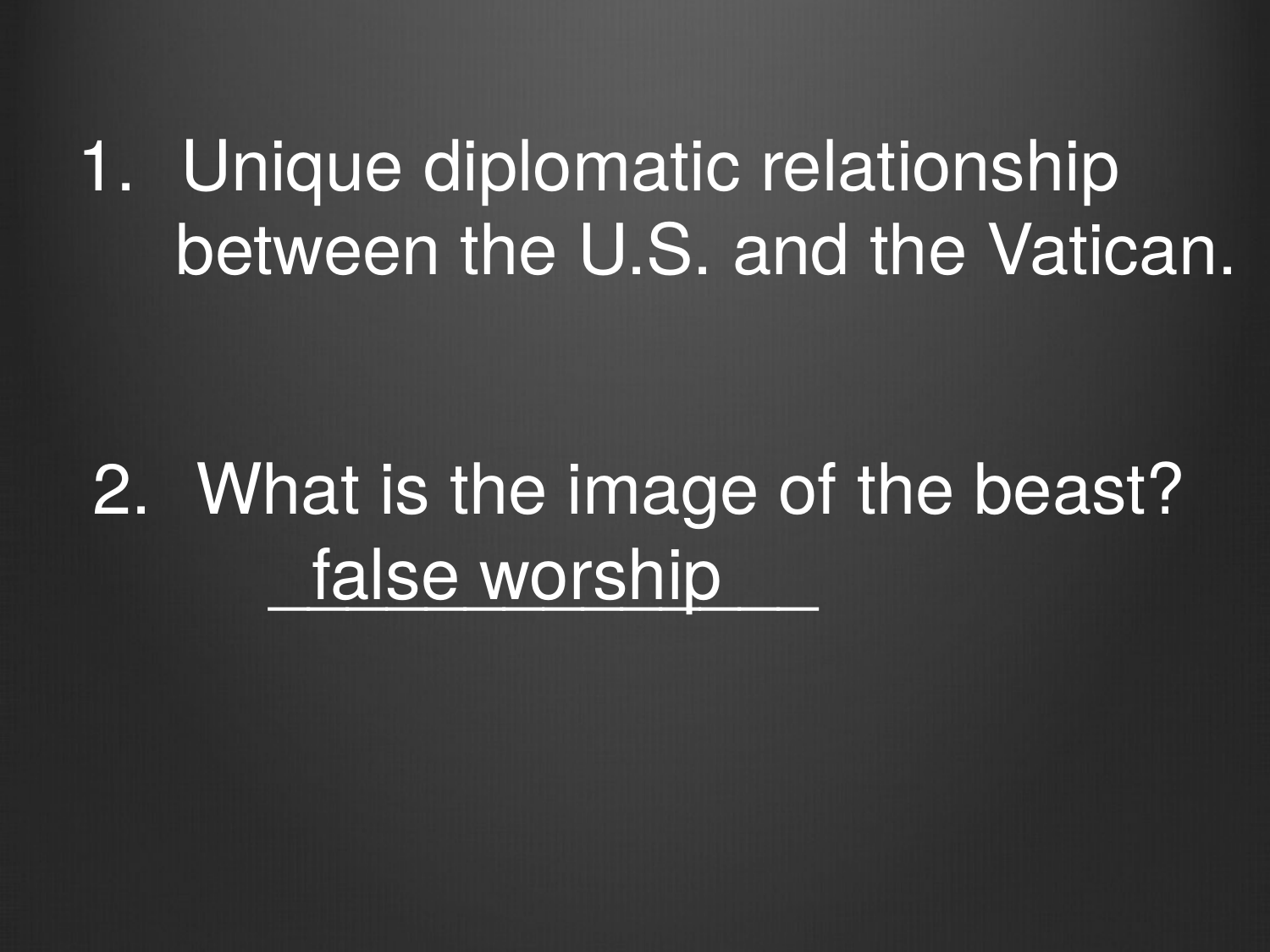

Unique diplomatic relationship
     between the U.S. and the Vatican.
What is the image of the beast?
         ______________
false worship